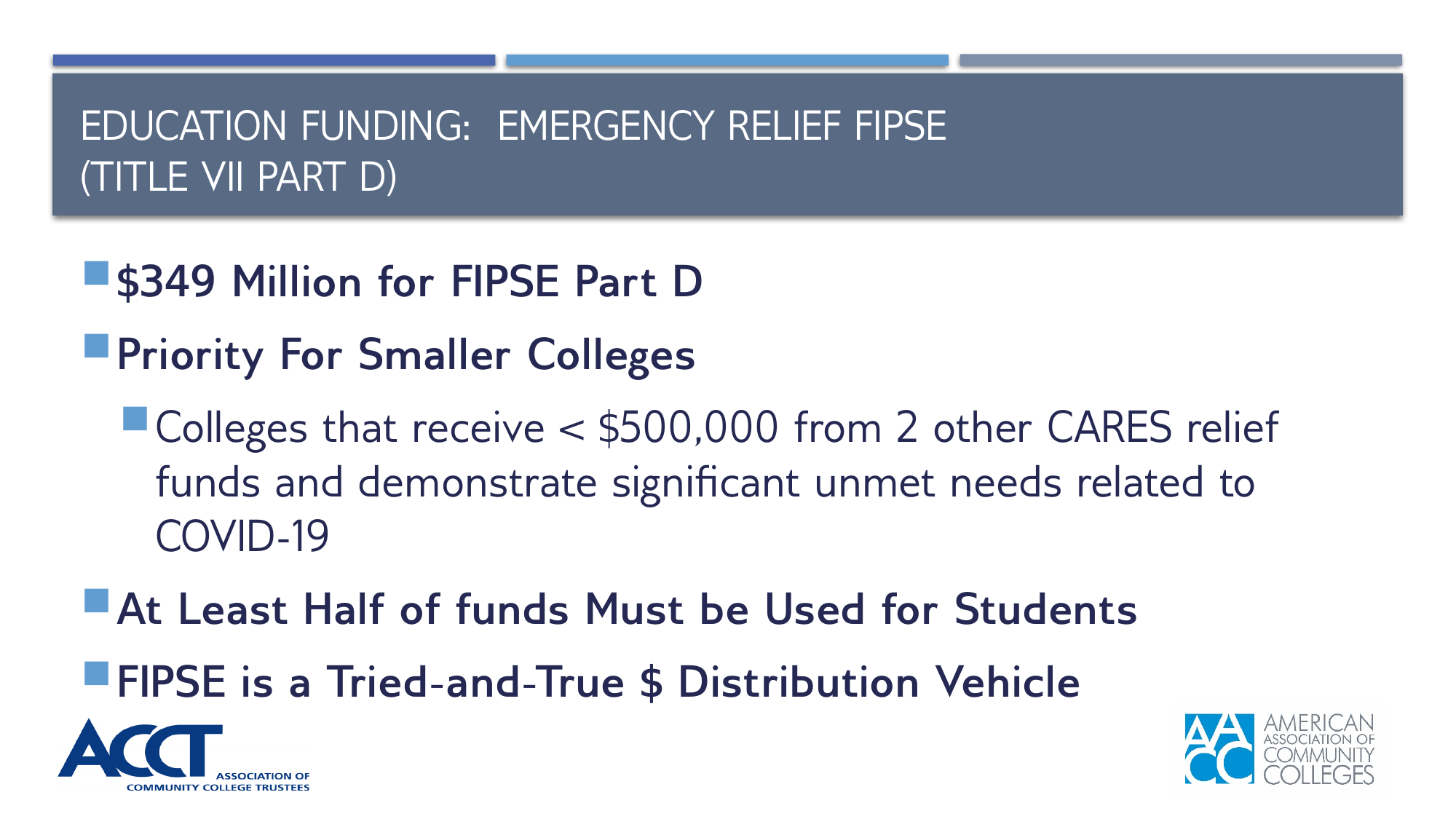

# Education funding:  Emergency Relief FIPSE (Title vII Part D)
$349 Million for FIPSE Part D
Priority For Smaller Colleges
Colleges that receive < $500,000 from 2 other CARES relief funds and demonstrate significant unmet needs related to COVID-19
At Least Half of funds Must be Used for Students
FIPSE is a Tried-and-True $ Distribution Vehicle